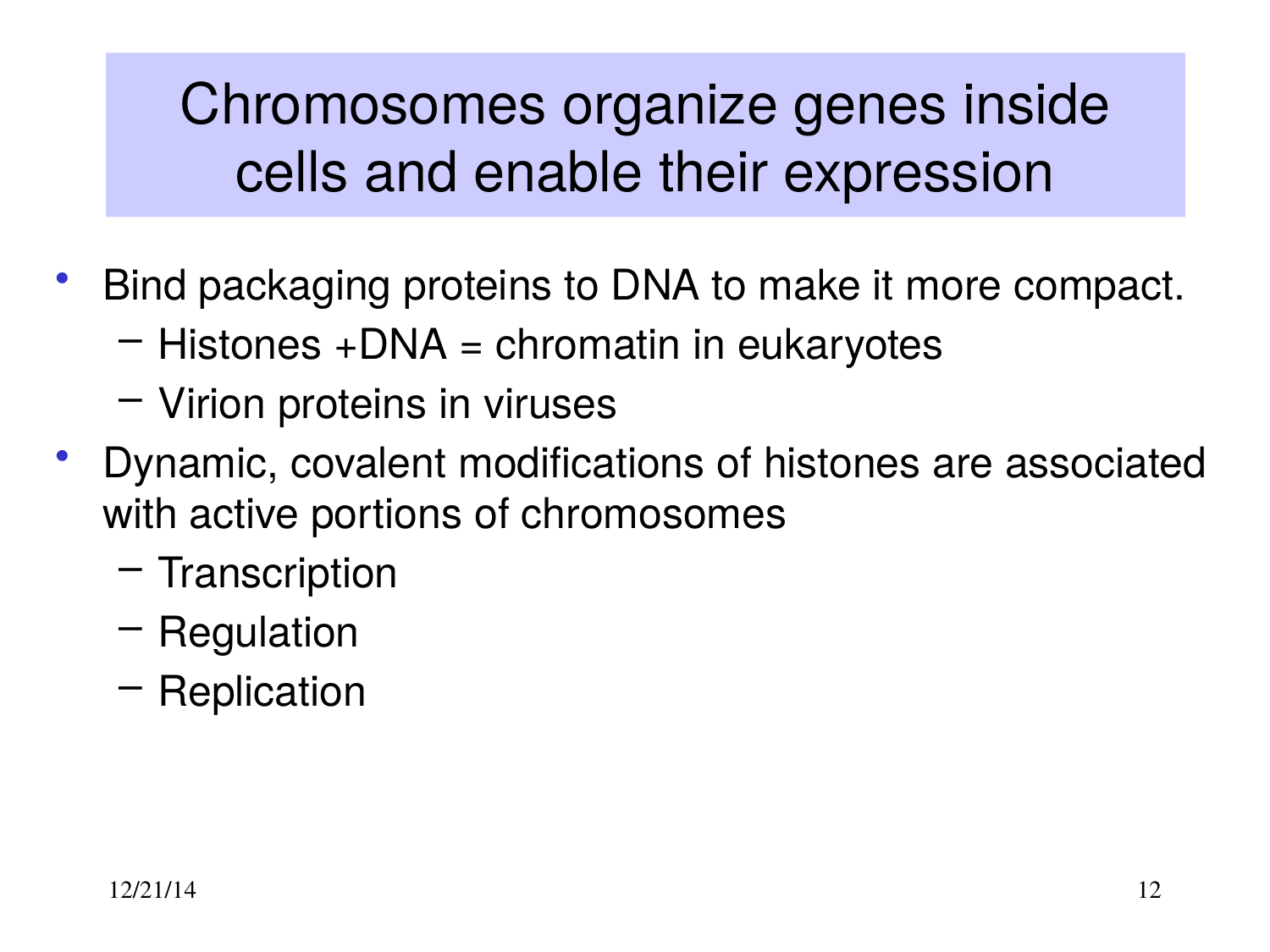

# Chromosomes organize genes inside cells and enable their expression
Bind packaging proteins to DNA to make it more compact.
Histones +DNA = chromatin in eukaryotes
Virion proteins in viruses
Dynamic, covalent modifications of histones are associated with active portions of chromosomes
Transcription
Regulation
Replication
12/21/14
12